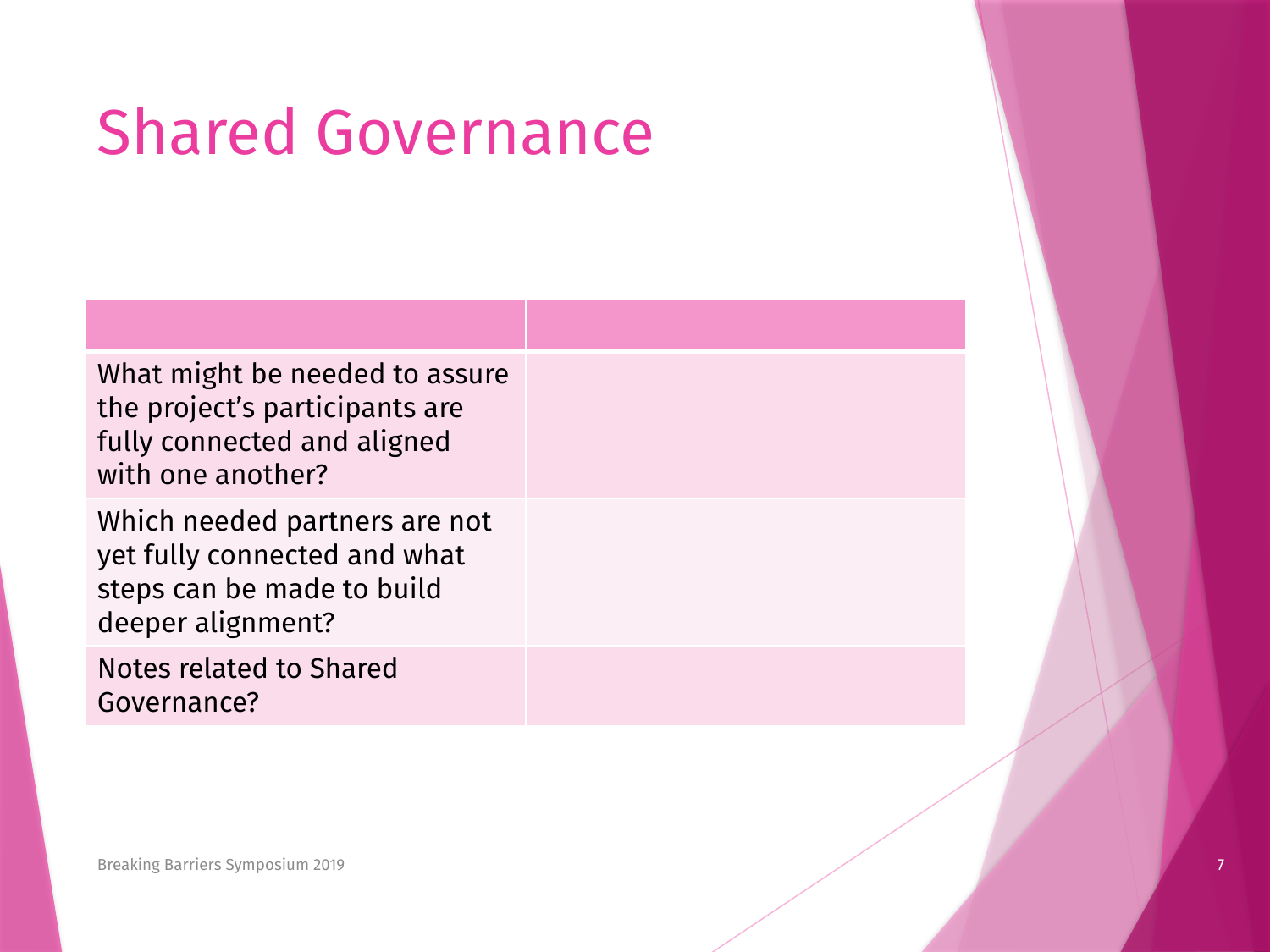

# Shared Governance
|  |  |
| --- | --- |
| What might be needed to assure the project’s participants are fully connected and aligned with one another? |  |
| Which needed partners are not yet fully connected and what steps can be made to build deeper alignment? |  |
| Notes related to Shared Governance? |  |
Breaking Barriers Symposium 2019
7